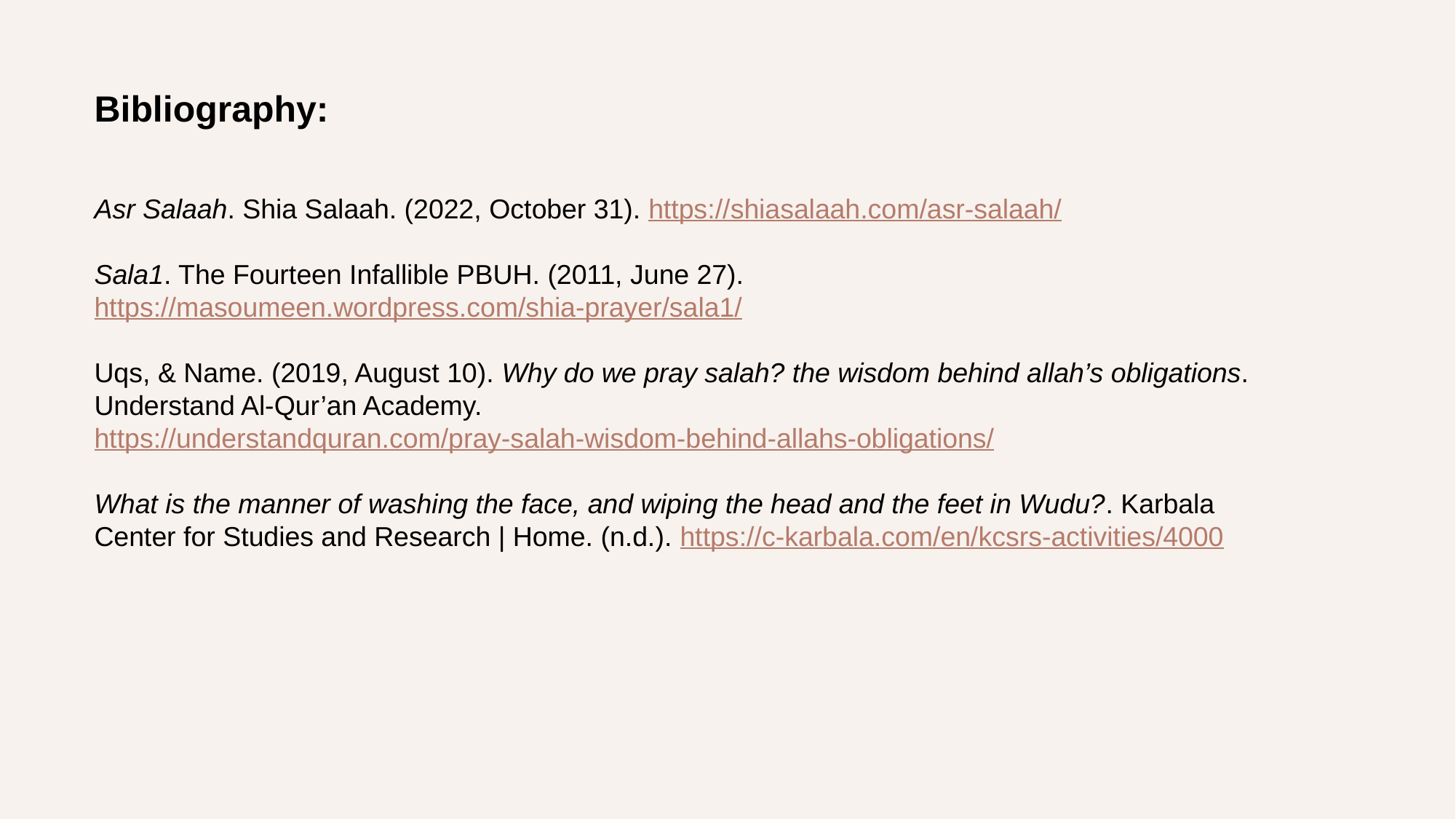

Bibliography:
Asr Salaah. Shia Salaah. (2022, October 31). https://shiasalaah.com/asr-salaah/

Sala1. The Fourteen Infallible PBUH. (2011, June 27). https://masoumeen.wordpress.com/shia-prayer/sala1/

Uqs, & Name. (2019, August 10). Why do we pray salah? the wisdom behind allah’s obligations. Understand Al-Qur’an Academy. https://understandquran.com/pray-salah-wisdom-behind-allahs-obligations/

What is the manner of washing the face, and wiping the head and the feet in Wudu?. Karbala Center for Studies and Research | Home. (n.d.). https://c-karbala.com/en/kcsrs-activities/4000